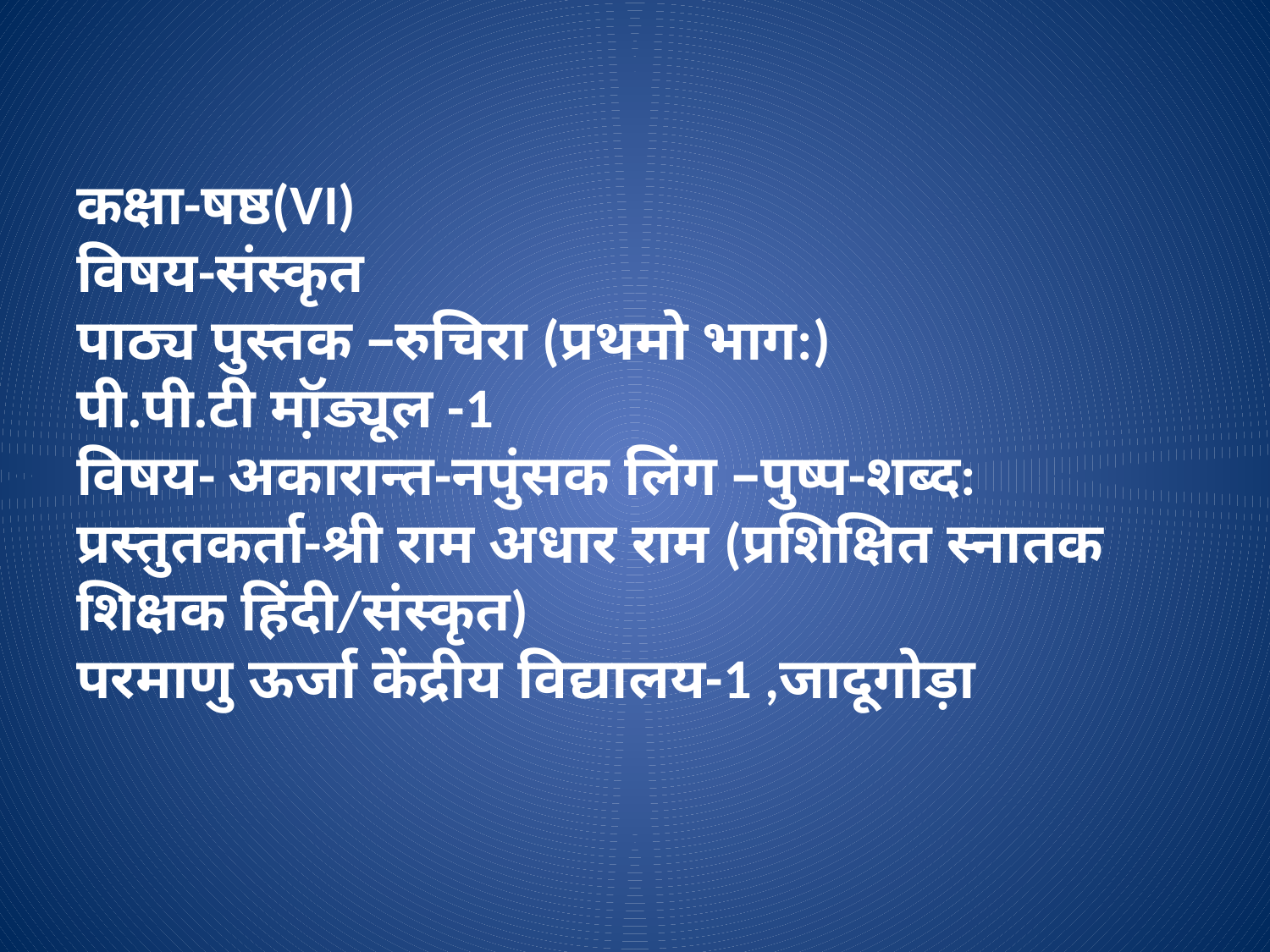

# कक्षा-षष्ठ(VI) विषय-संस्कृत पाठ्य पुस्तक –रुचिरा (प्रथमो भाग:) पी.पी.टी मॉ़ड्यूल -1 विषय- अकारान्त-नपुंसक लिंग –पुष्प-शब्द: प्रस्तुतकर्ता-श्री राम अधार राम (प्रशिक्षित स्नातक शिक्षक हिंदी/संस्कृत) परमाणु ऊर्जा केंद्रीय विद्यालय-1 ,जादूगोड़ा